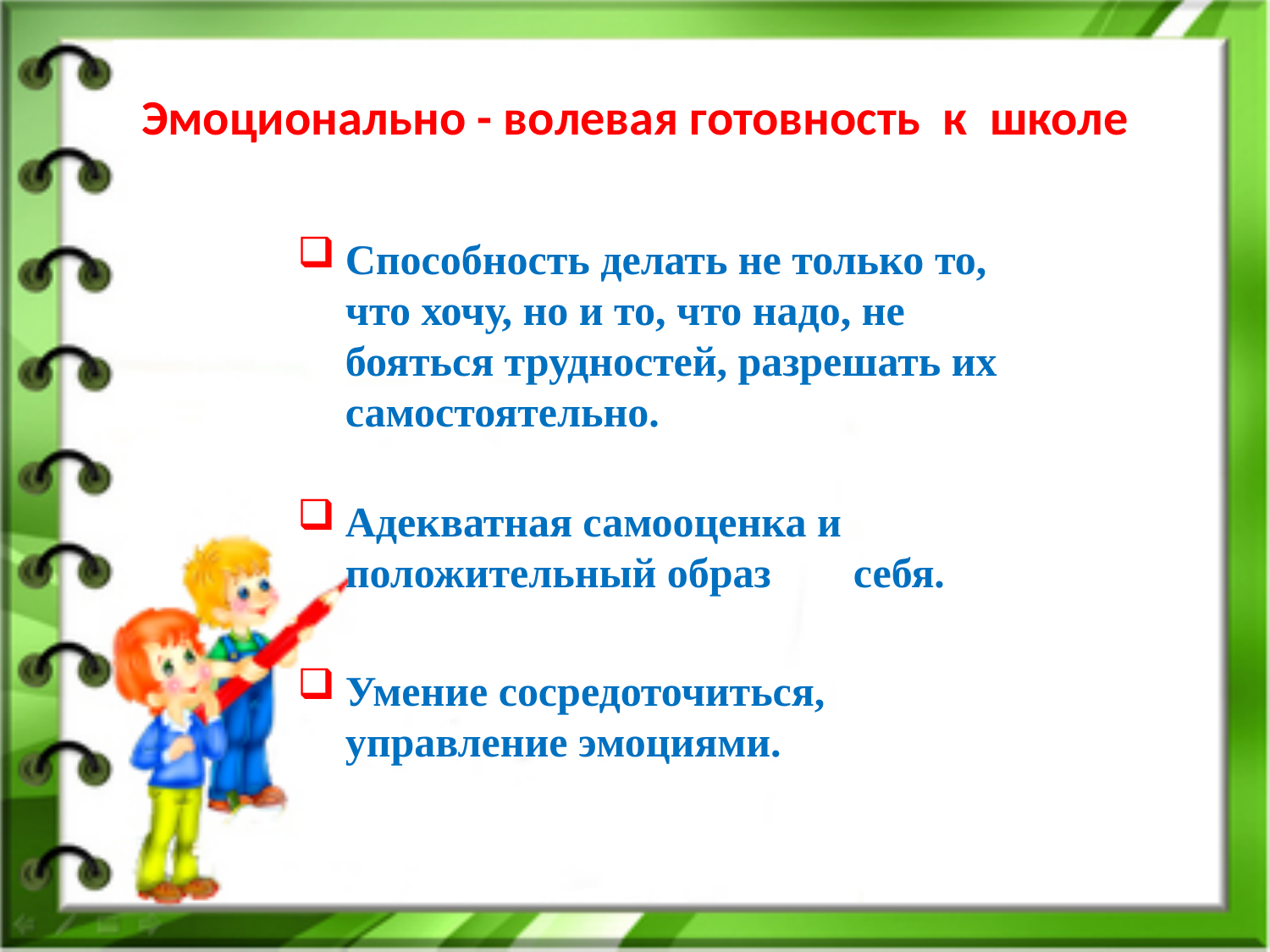

# Эмоционально - волевая готовность  к  школе
Способность делать не только то, что хочу, но и то, что надо, не бояться трудностей, разрешать их самостоятельно.
Адекватная самооценка и положительный образ 	себя.

Умение сосредоточиться, управление эмоциями.